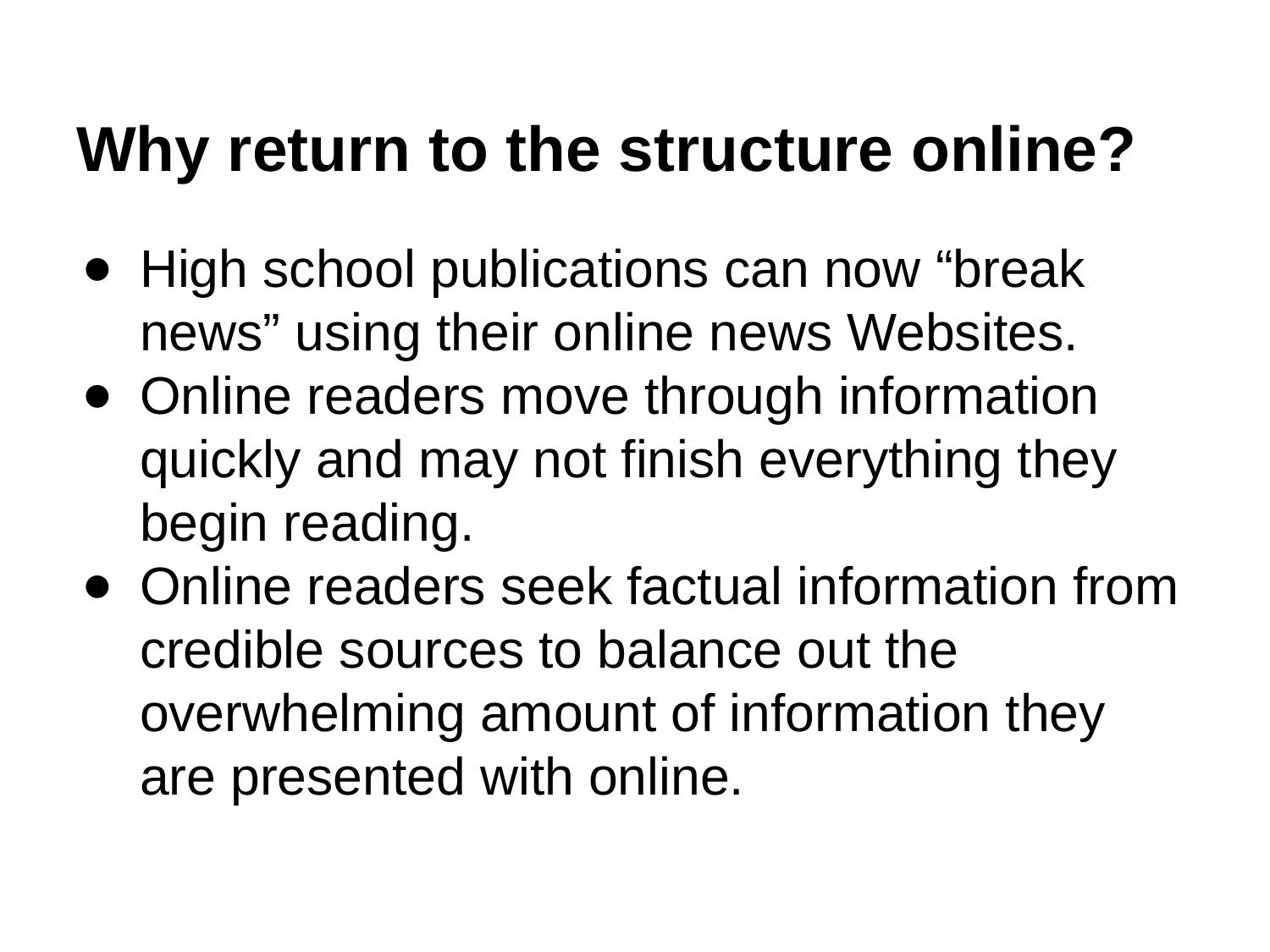

# Why return to the structure online?
High school publications can now “break news” using their online news Websites.
Online readers move through information quickly and may not finish everything they begin reading.
Online readers seek factual information from credible sources to balance out the overwhelming amount of information they are presented with online.